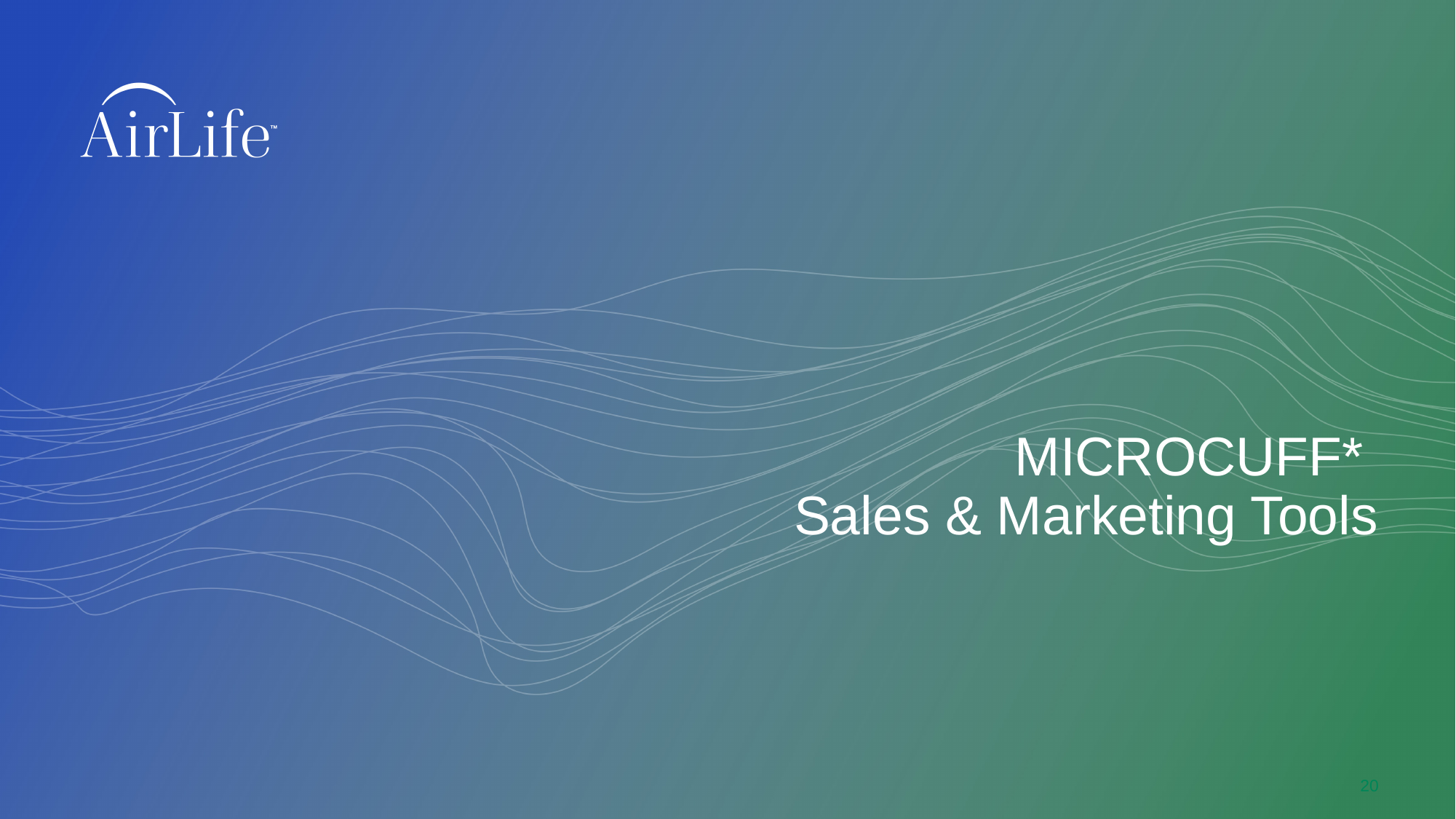

# MICROCUFF* Sales & Marketing Tools
20